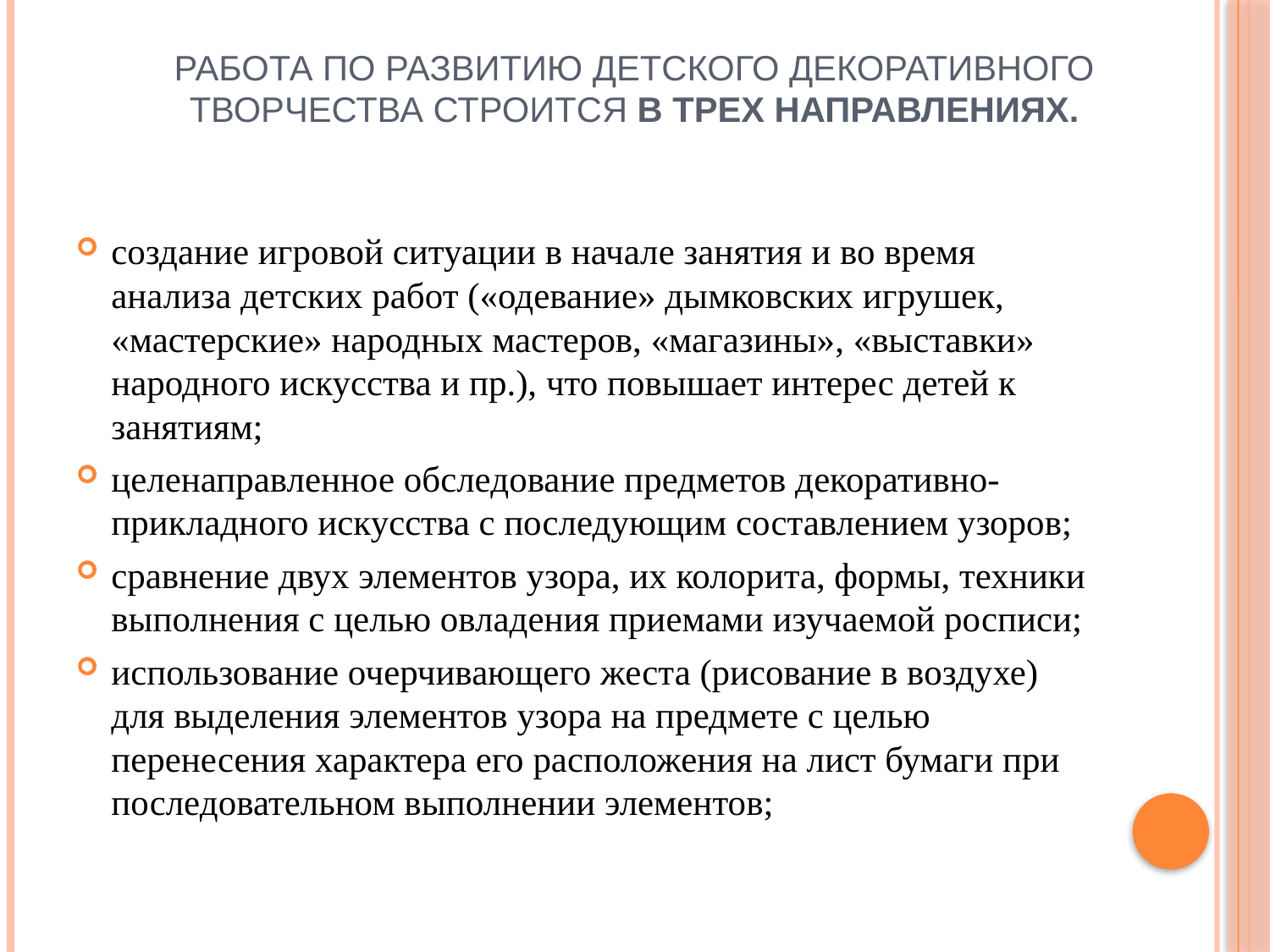

# Работа по развитию детского декоративного творчества строится в трех направлениях.
создание игровой ситуации в начале занятия и во время анализа детских работ («одевание» дымковских игрушек, «мастерские» народных мастеров, «магазины», «выставки» народного искусства и пр.), что повышает интерес детей к занятиям;
целенаправленное обследование предметов декоративно-прикладного искусства с последующим составлением узоров;
сравнение двух элементов узора, их колорита, формы, техники выполнения с целью овладения приемами изучаемой росписи;
использование очерчивающего жеста (рисование в воздухе) для выделения элементов узора на предмете с целью перенесения характера его расположения на лист бумаги при последовательном вы­полнении элементов;